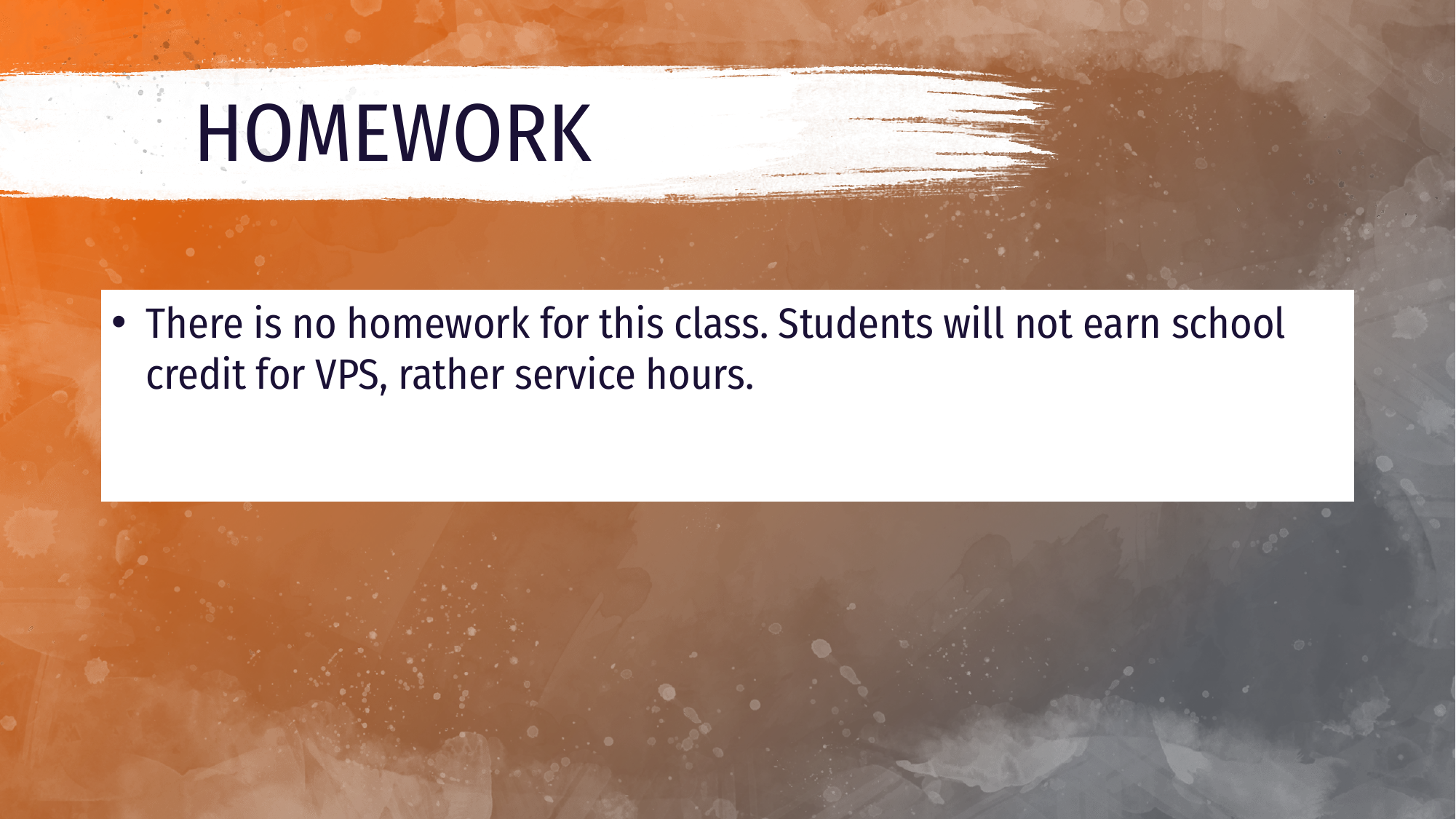

# HOMEWORK
There is no homework for this class. Students will not earn school credit for VPS, rather service hours.